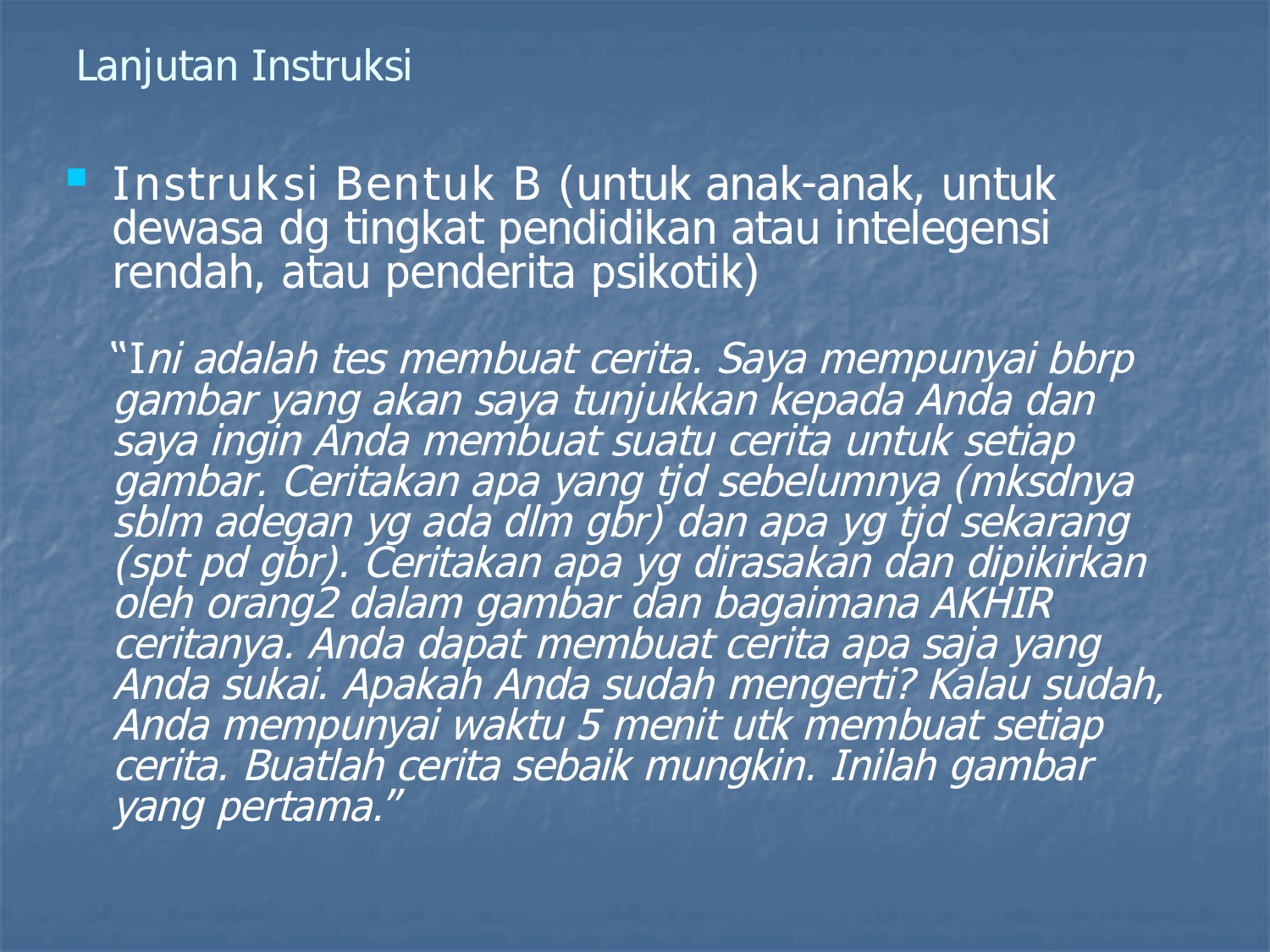

# Lanjutan Instruksi
Instruksi Bentuk B (untuk anak-anak, untuk dewasa dg tingkat pendidikan atau intelegensi rendah, atau penderita psikotik)

	“Ini adalah tes membuat cerita. Saya mempunyai bbrp gambar yang akan saya tunjukkan kepada Anda dan saya ingin Anda membuat suatu cerita untuk setiap gambar. Ceritakan apa yang tjd sebelumnya (mksdnya sblm adegan yg ada dlm gbr) dan apa yg tjd sekarang (spt pd gbr). Ceritakan apa yg dirasakan dan dipikirkan oleh orang2 dalam gambar dan bagaimana AKHIR ceritanya. Anda dapat membuat cerita apa saja yang Anda sukai. Apakah Anda sudah mengerti? Kalau sudah, Anda mempunyai waktu 5 menit utk membuat setiap cerita. Buatlah cerita sebaik mungkin. Inilah gambar  yang pertama.”